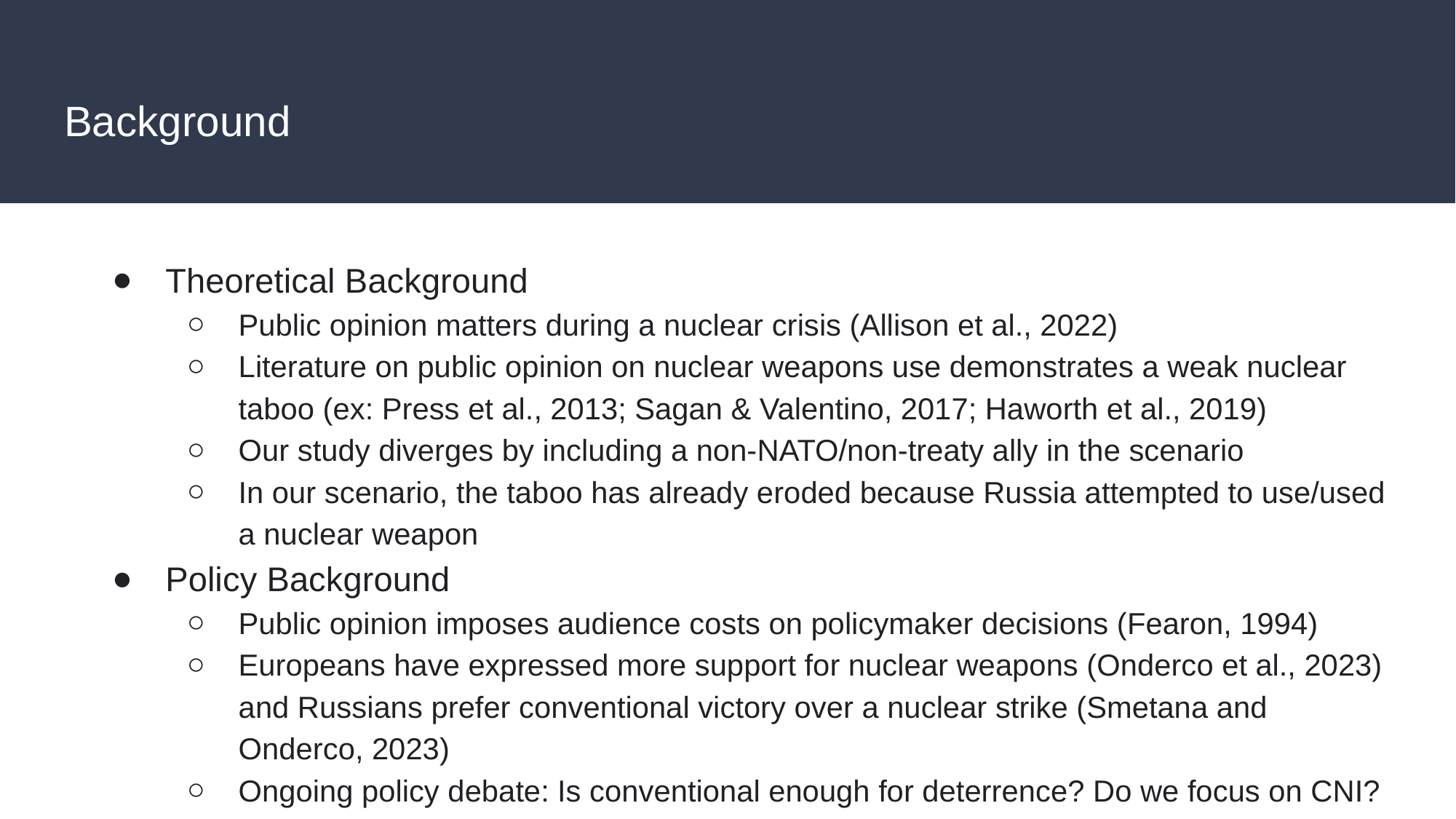

# Background
Theoretical Background
Public opinion matters during a nuclear crisis (Allison et al., 2022)
Literature on public opinion on nuclear weapons use demonstrates a weak nuclear taboo (ex: Press et al., 2013; Sagan & Valentino, 2017; Haworth et al., 2019)
Our study diverges by including a non-NATO/non-treaty ally in the scenario
In our scenario, the taboo has already eroded because Russia attempted to use/used a nuclear weapon
Policy Background
Public opinion imposes audience costs on policymaker decisions (Fearon, 1994)
Europeans have expressed more support for nuclear weapons (Onderco et al., 2023) and Russians prefer conventional victory over a nuclear strike (Smetana and Onderco, 2023)
Ongoing policy debate: Is conventional enough for deterrence? Do we focus on CNI?